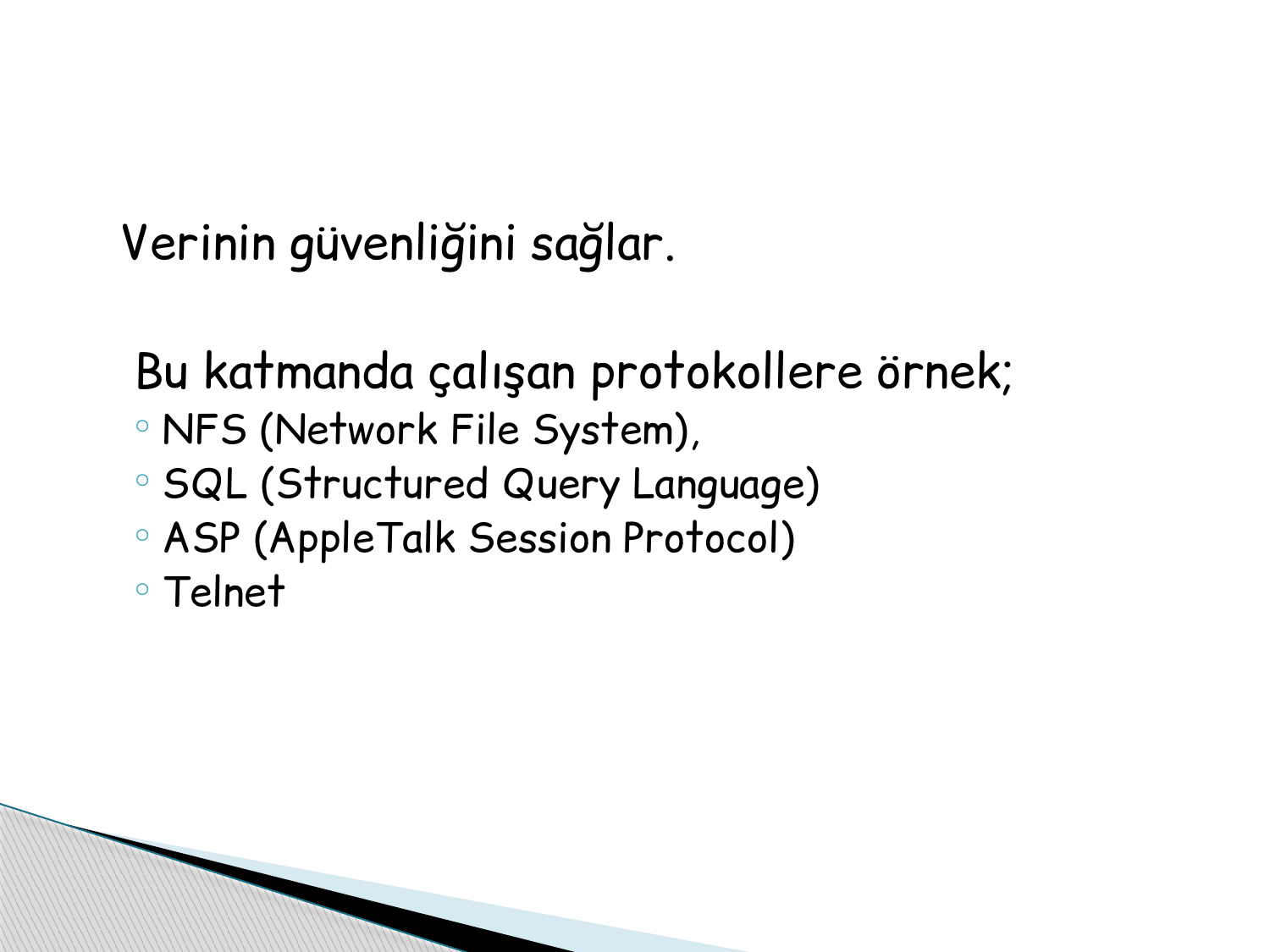

Verinin güvenliğini sağlar.

   Bu katmanda çalışan protokollere örnek;
NFS (Network File System),
SQL (Structured Query Language)
ASP (AppleTalk Session Protocol)
Telnet